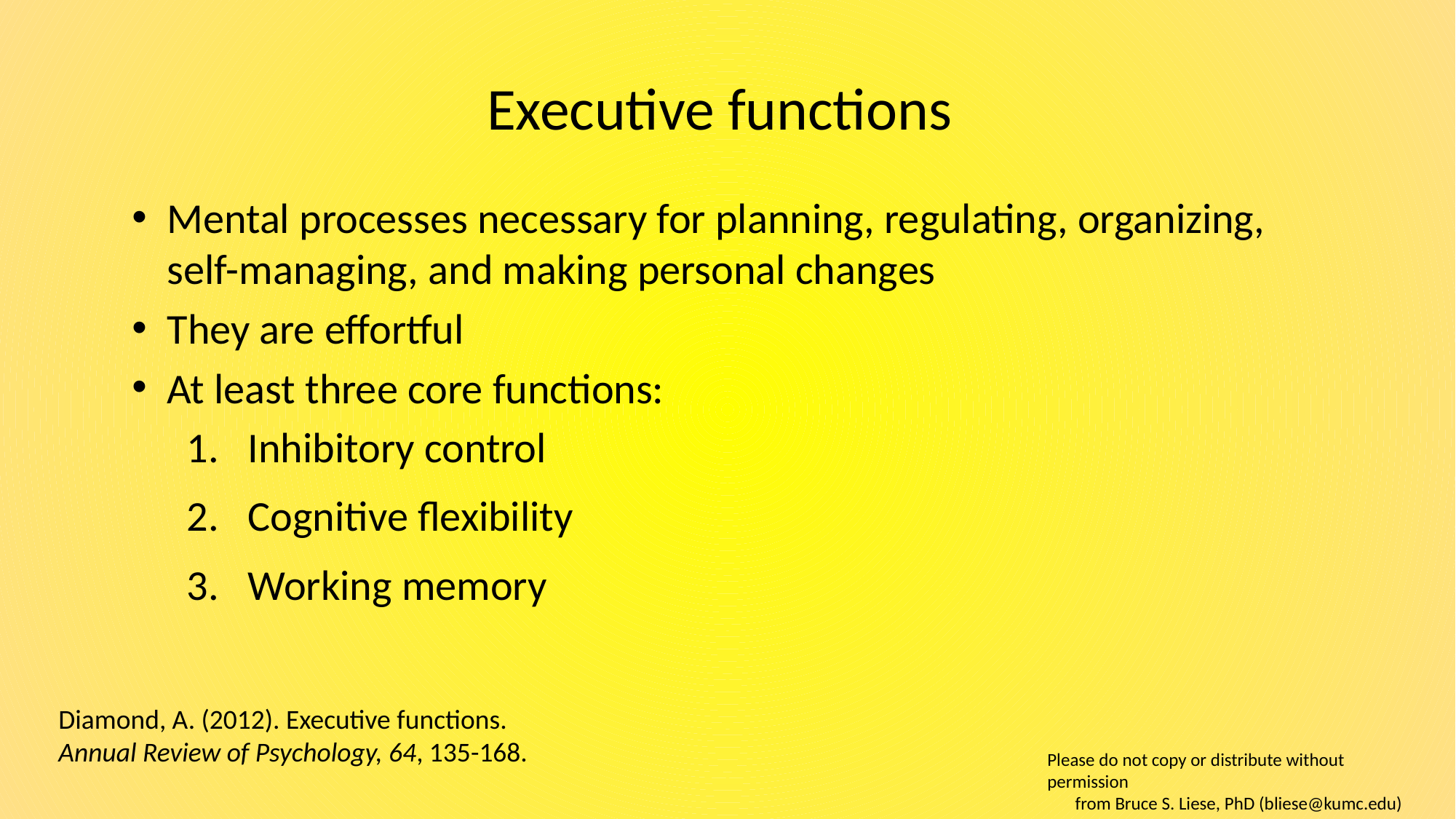

# Executive functions
Mental processes necessary for planning, regulating, organizing, self-managing, and making personal changes
They are effortful
At least three core functions:
Inhibitory control
Cognitive flexibility
Working memory
Diamond, A. (2012). Executive functions.
Annual Review of Psychology, 64, 135-168.
Please do not copy or distribute without permission
from Bruce S. Liese, PhD (bliese@kumc.edu)